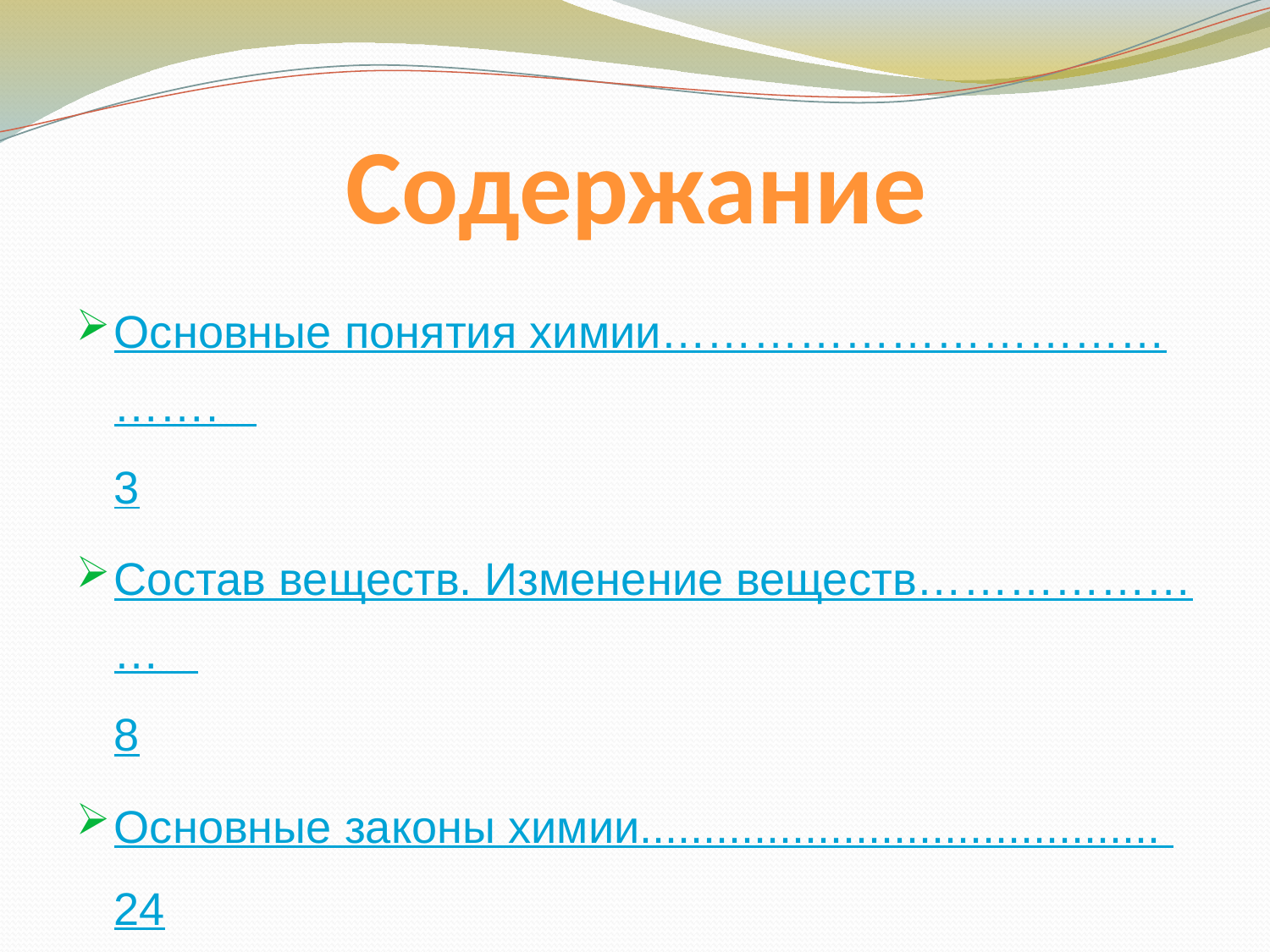

# Содержание
Основные понятия химии………………………………….   3
Состав веществ. Изменение веществ…………………   8
Основные законы химии......................................... 24
Обозначения, названия и единицы физической величины……………………………………………………………..  34
Задания......................................................................  35